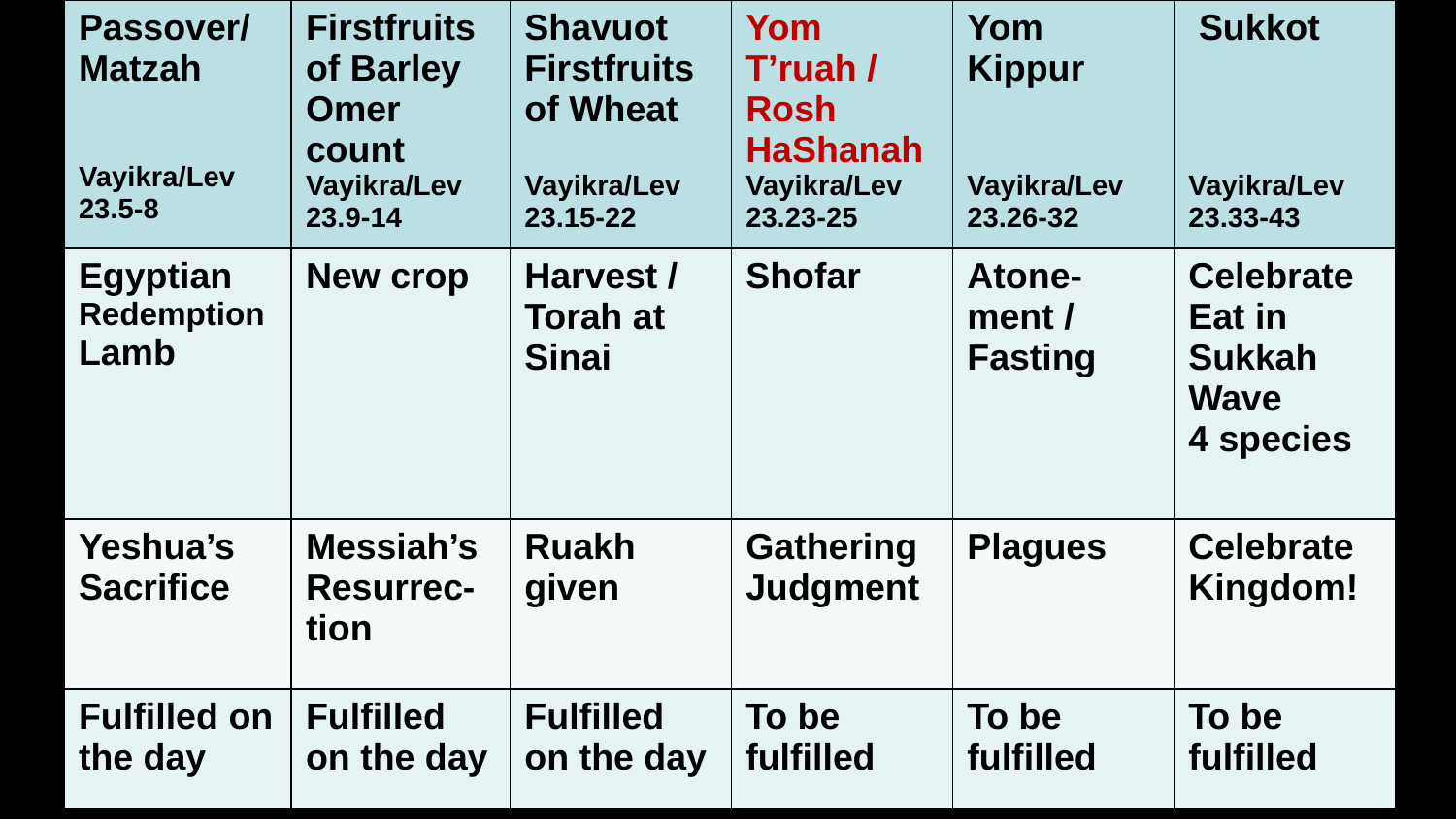

| Passover/ Matzah Vayikra/Lev 23.5-8 | Firstfruits of Barley Omer count Vayikra/Lev 23.9-14 | Shavuot Firstfruits of Wheat Vayikra/Lev 23.15-22 | Yom T’ruah / Rosh HaShanah Vayikra/Lev 23.23-25 | Yom Kippur Vayikra/Lev 23.26-32 | Sukkot Vayikra/Lev 23.33-43 |
| --- | --- | --- | --- | --- | --- |
| Egyptian Redemption Lamb | New crop | Harvest / Torah at Sinai | Shofar | Atone-ment / Fasting | Celebrate Eat in Sukkah Wave 4 species |
| Yeshua’s Sacrifice | Messiah’s Resurrec-tion | Ruakh given | Gathering Judgment | Plagues | Celebrate Kingdom! |
| Fulfilled on the day | Fulfilled on the day | Fulfilled on the day | To be fulfilled | To be fulfilled | To be fulfilled |